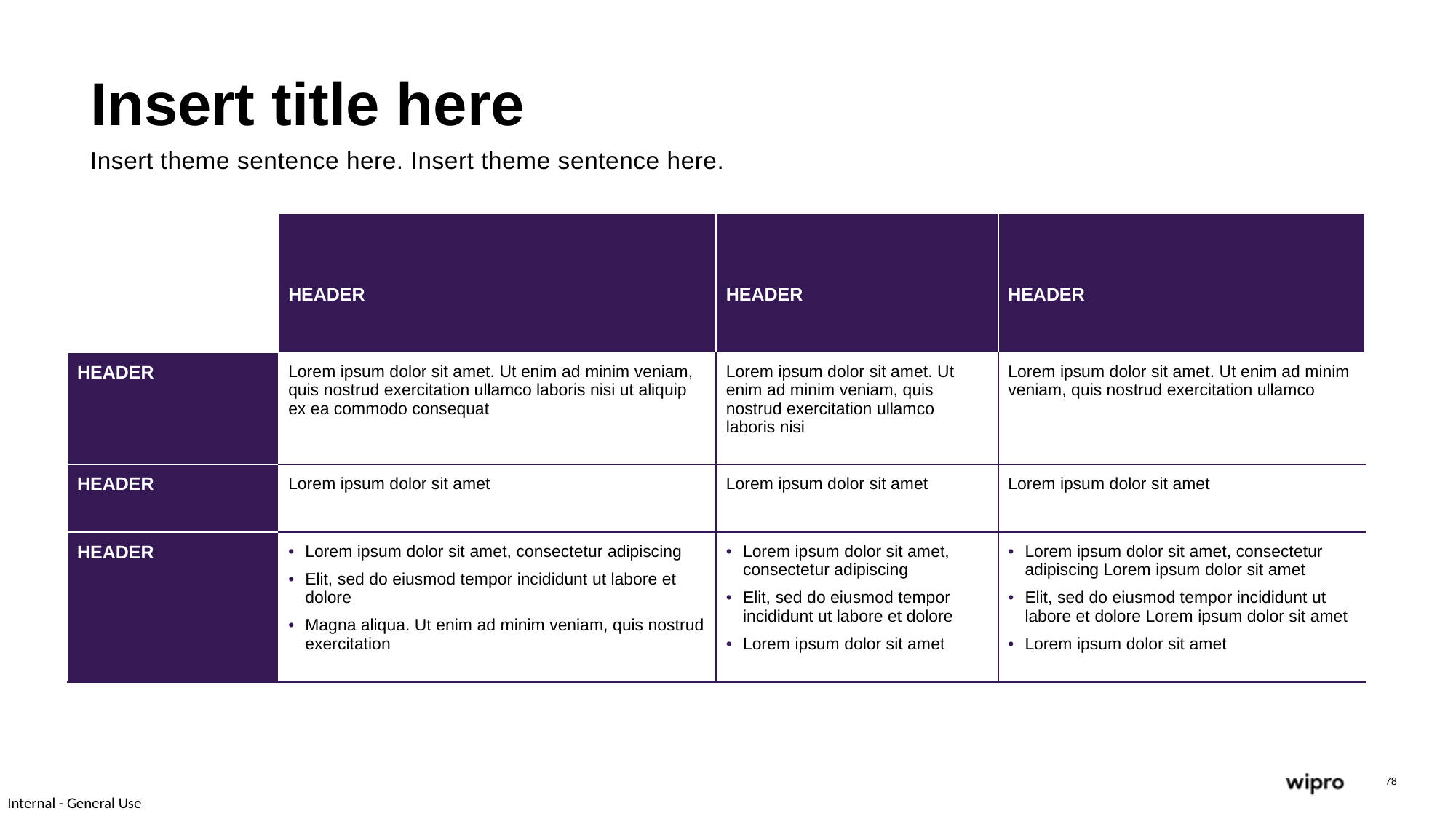

Insert title here
Insert theme sentence here. Insert theme sentence here.
|  | HEADER | HEADER | HEADER |
| --- | --- | --- | --- |
| HEADER | Lorem ipsum dolor sit amet. Ut enim ad minim veniam, quis nostrud exercitation ullamco laboris nisi ut aliquip ex ea commodo consequat | Lorem ipsum dolor sit amet. Ut enim ad minim veniam, quis nostrud exercitation ullamco laboris nisi | Lorem ipsum dolor sit amet. Ut enim ad minim veniam, quis nostrud exercitation ullamco |
| HEADER | Lorem ipsum dolor sit amet | Lorem ipsum dolor sit amet | Lorem ipsum dolor sit amet |
| HEADER | Lorem ipsum dolor sit amet, consectetur adipiscing  Elit, sed do eiusmod tempor incididunt ut labore et dolore  Magna aliqua. Ut enim ad minim veniam, quis nostrud exercitation | Lorem ipsum dolor sit amet, consectetur adipiscing  Elit, sed do eiusmod tempor incididunt ut labore et dolore Lorem ipsum dolor sit amet | Lorem ipsum dolor sit amet, consectetur adipiscing Lorem ipsum dolor sit amet Elit, sed do eiusmod tempor incididunt ut labore et dolore Lorem ipsum dolor sit amet Lorem ipsum dolor sit amet |
78